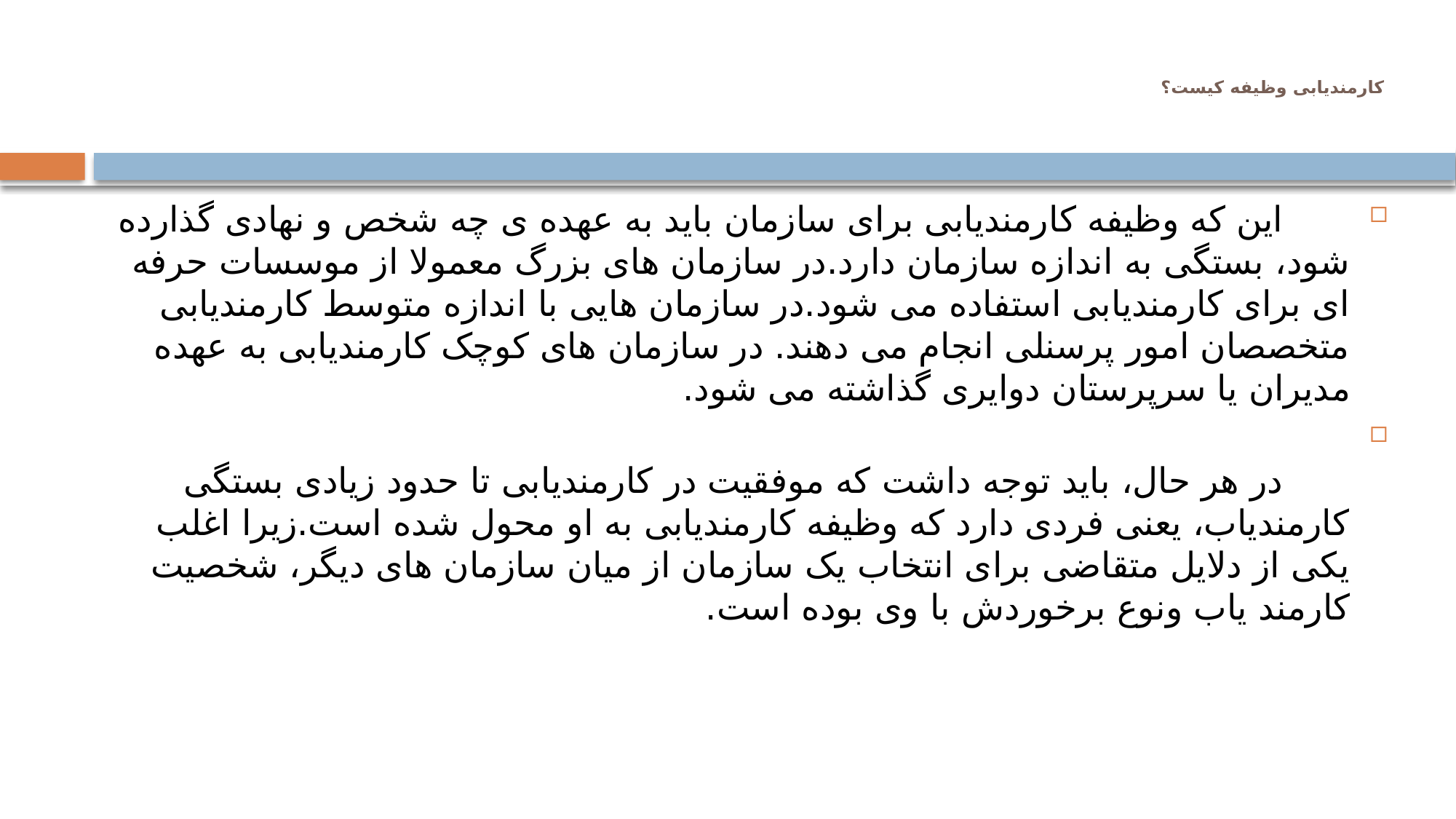

# کارمندیابی وظیفه کیست؟
      این که وظیفه کارمندیابی برای سازمان باید به عهده ی چه شخص و نهادی گذارده شود، بستگی به اندازه سازمان دارد.در سازمان های بزرگ معمولا از موسسات حرفه ای برای کارمندیابی استفاده می شود.در سازمان هایی با اندازه متوسط کارمندیابی متخصصان امور پرسنلی انجام می دهند. در سازمان های کوچک کارمندیابی به عهده مدیران یا سرپرستان دوایری گذاشته می شود.
      در هر حال، باید توجه داشت که موفقیت در کارمندیابی تا حدود زیادی بستگی کارمندیاب، یعنی فردی دارد که وظیفه کارمندیابی به او محول شده است.زیرا اغلب یکی از دلایل متقاضی برای انتخاب یک سازمان از میان سازمان های دیگر، شخصیت کارمند یاب ونوع برخوردش با وی بوده است.